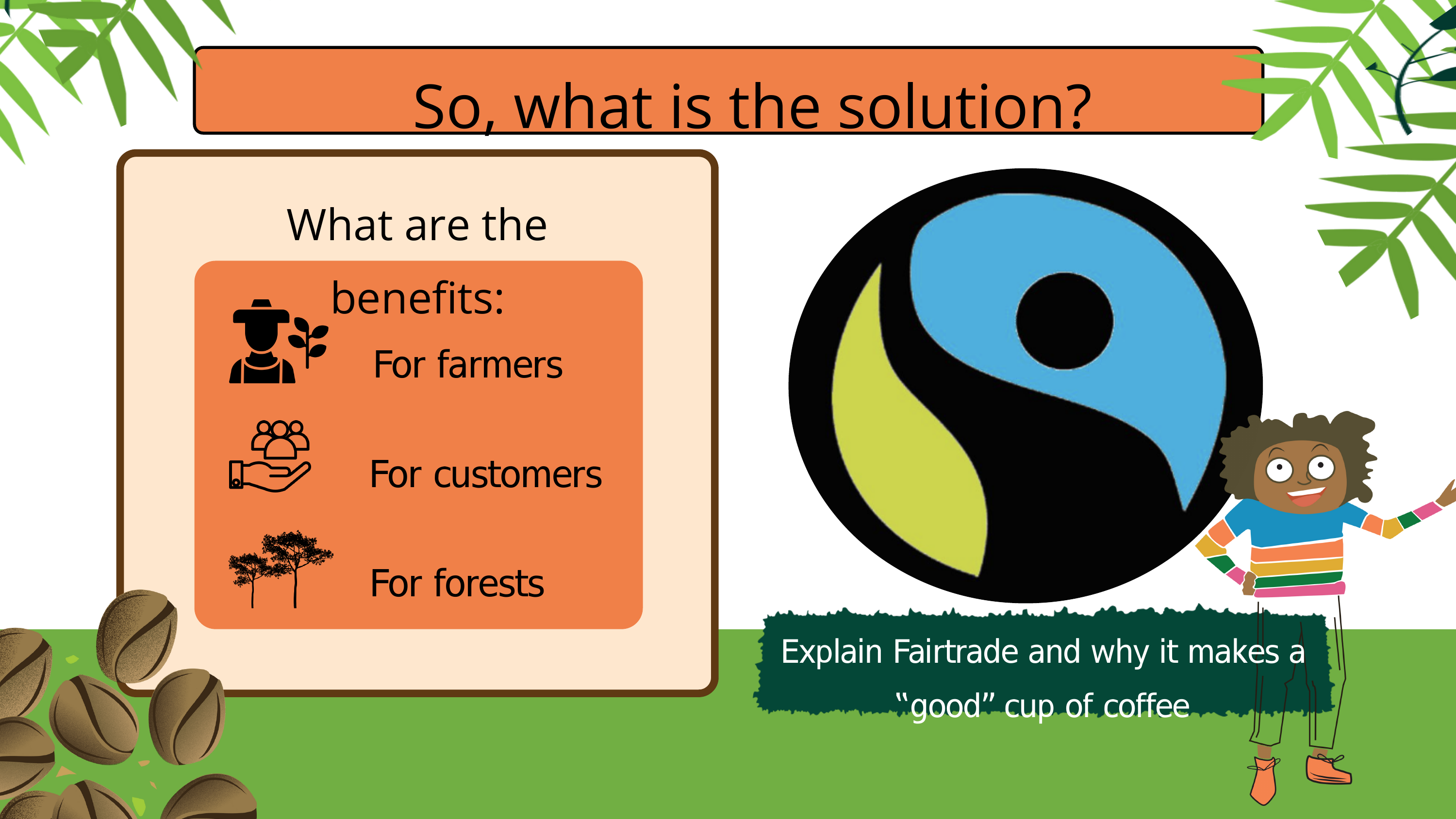

So, what is the solution?

What are the benefits:

For farmers

For customers

For forests

Explain Fairtrade and why it makes a “good” cup of coffee